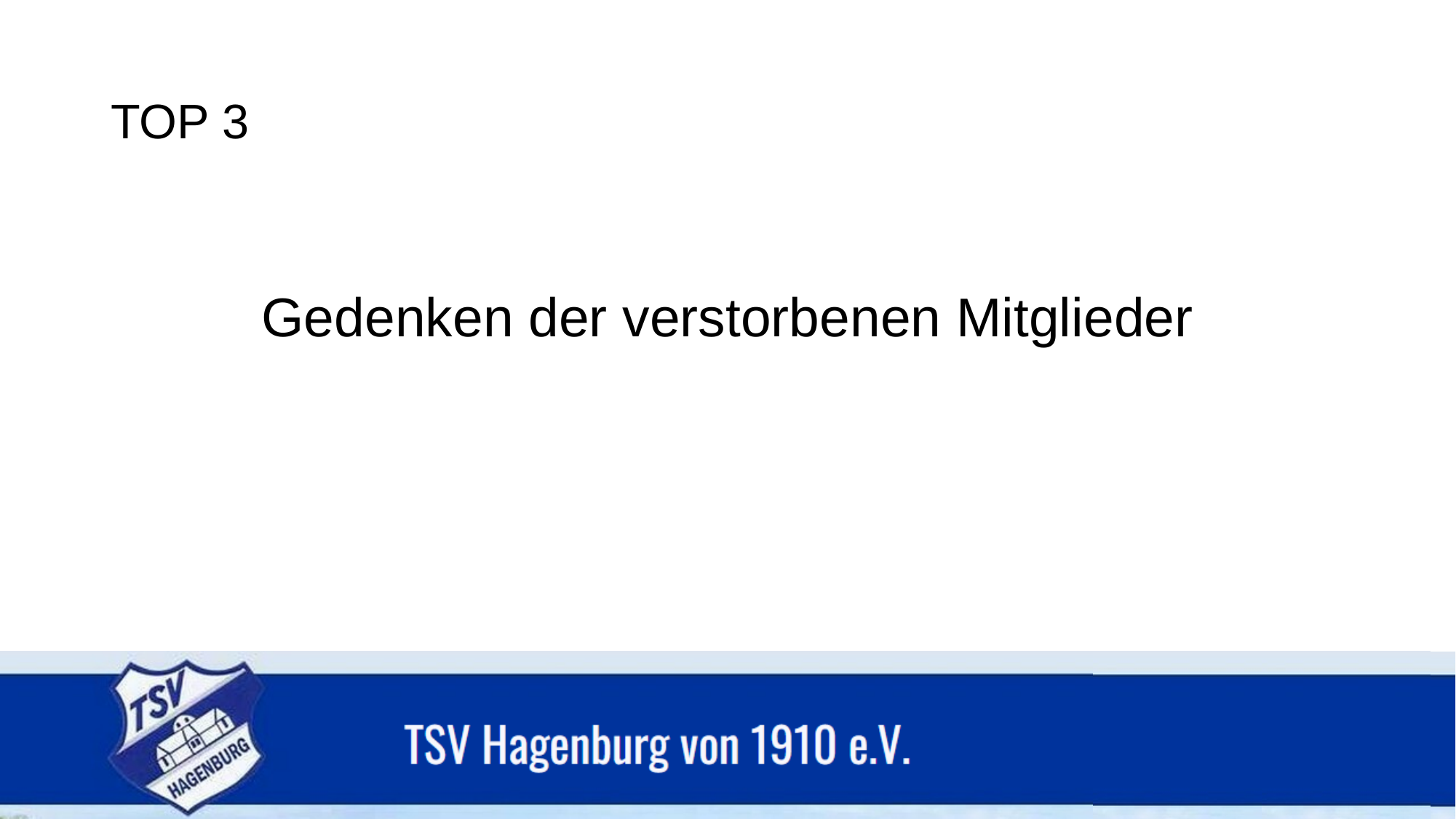

# TOP 3

Gedenken der verstorbenen Mitglieder